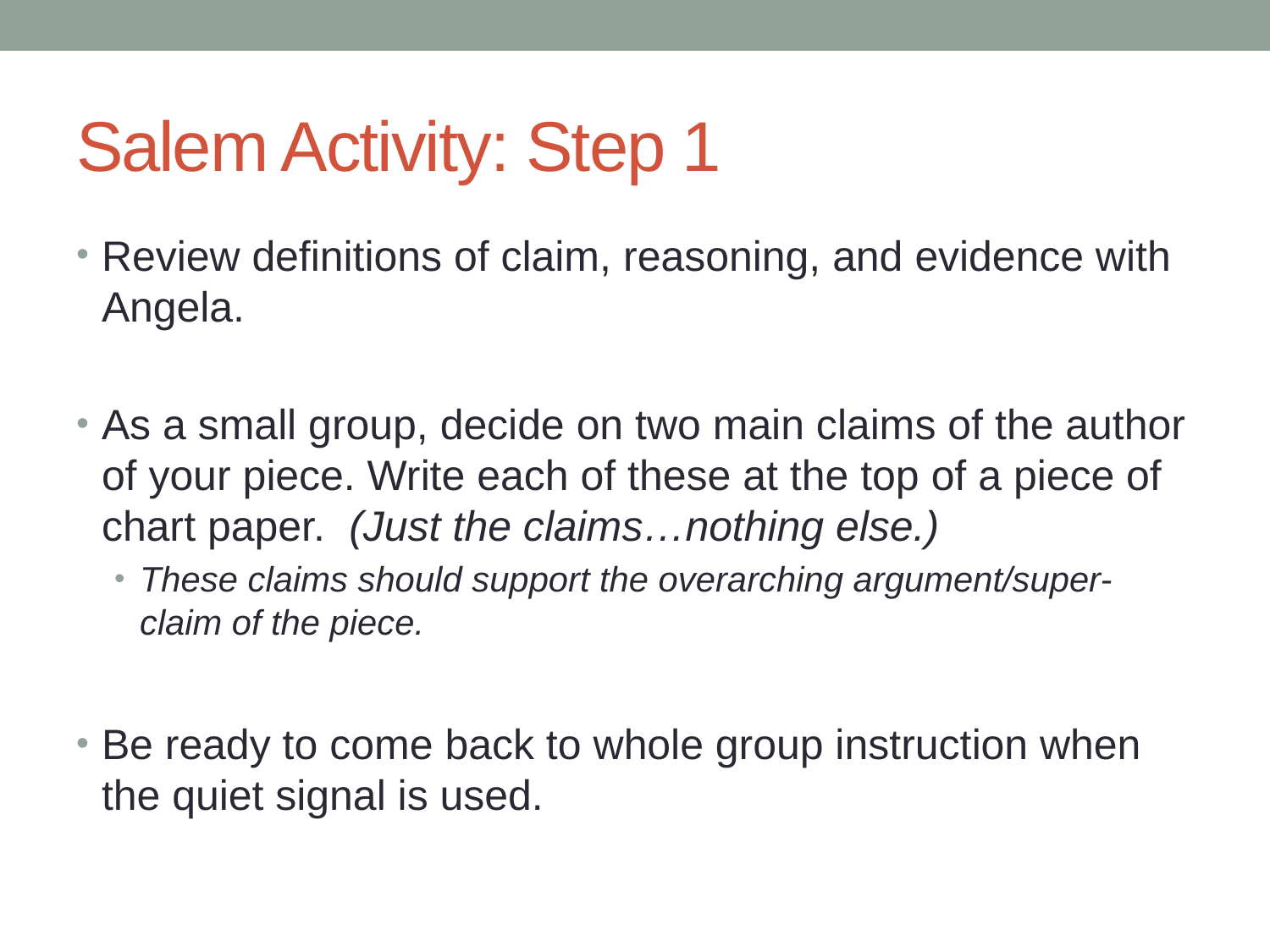

# Salem Activity: Step 1
Review definitions of claim, reasoning, and evidence with Angela.

As a small group, decide on two main claims of the author of your piece. Write each of these at the top of a piece of chart paper.  (Just the claims…nothing else.)
These claims should support the overarching argument/super-claim of the piece.

Be ready to come back to whole group instruction when the quiet signal is used.